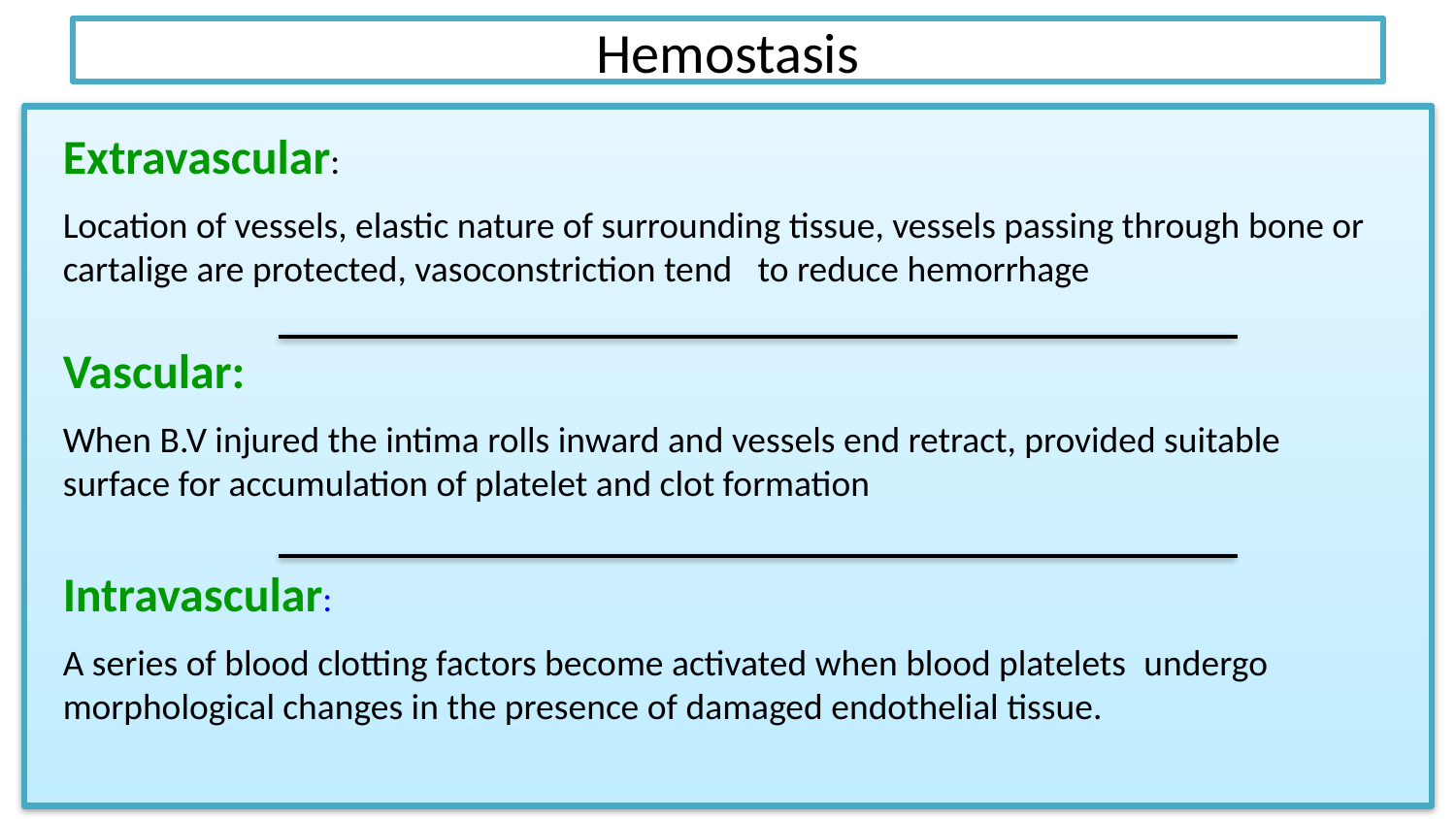

# Hemostasis

Extravascular:
Location of vessels, elastic nature of surrounding tissue, vessels passing through bone or cartalige are protected, vasoconstriction tend   to reduce hemorrhage
Vascular:
When B.V injured the intima rolls inward and vessels end retract, provided suitable surface for accumulation of platelet and clot formation

Intravascular:
A series of blood clotting factors become activated when blood platelets  undergo morphological changes in the presence of damaged endothelial tissue.